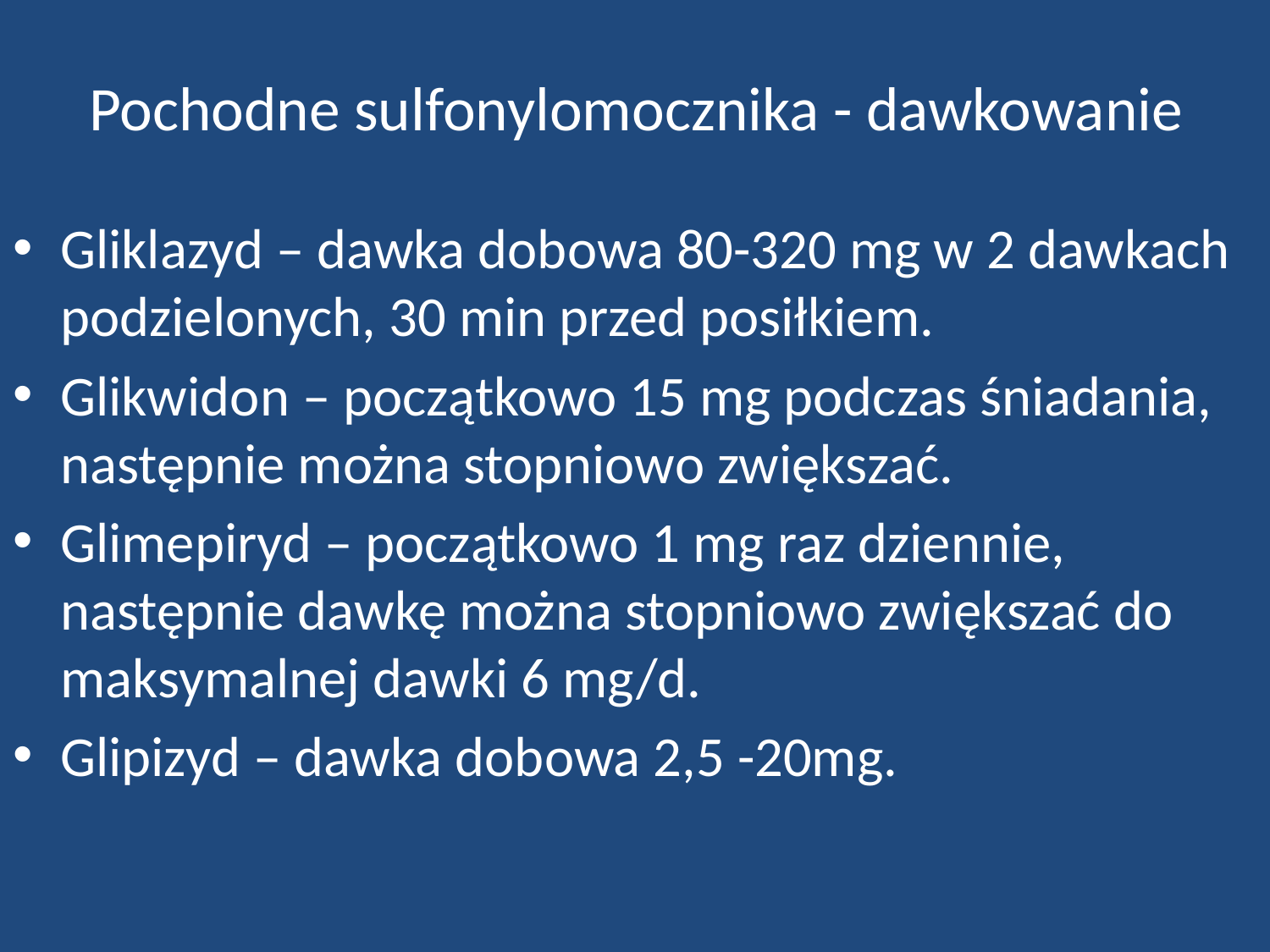

# Pochodne sulfonylomocznika - dawkowanie
Gliklazyd – dawka dobowa 80-320 mg w 2 dawkach podzielonych, 30 min przed posiłkiem.
Glikwidon – początkowo 15 mg podczas śniadania, następnie można stopniowo zwiększać.
Glimepiryd – początkowo 1 mg raz dziennie, następnie dawkę można stopniowo zwiększać do maksymalnej dawki 6 mg/d.
Glipizyd – dawka dobowa 2,5 -20mg.